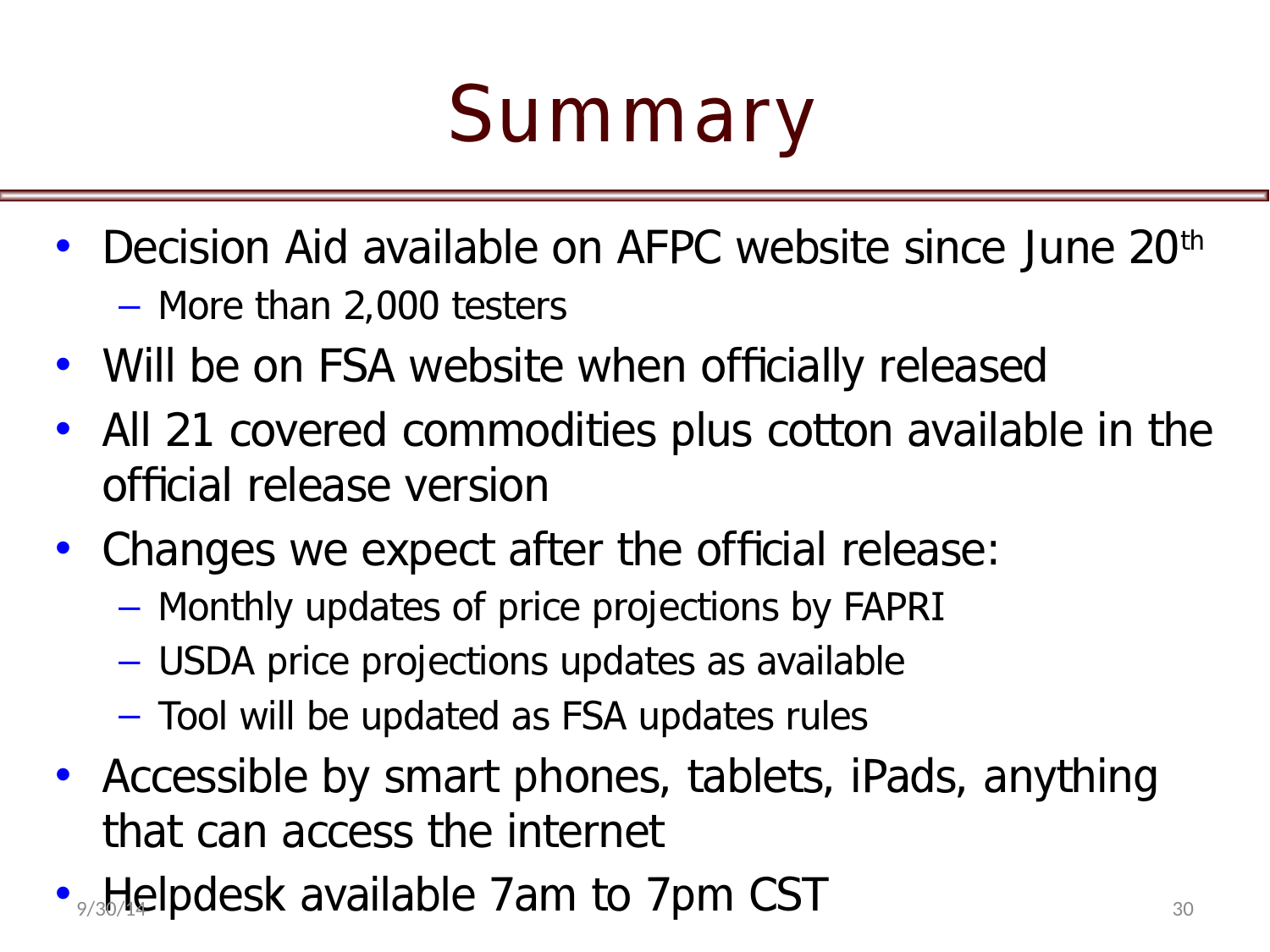

# Summary

Decision Aid available on AFPC website since June 20th
More than 2,000 testers
Will be on FSA website when officially released
All 21 covered commodities plus cotton available in the official release version
Changes we expect after the official release:
Monthly updates of price projections by FAPRI
USDA price projections updates as available
Tool will be updated as FSA updates rules
Accessible by smart phones, tablets, iPads, anything that can access the internet
Helpdesk available 7am to 7pm CST

9/30/14
30